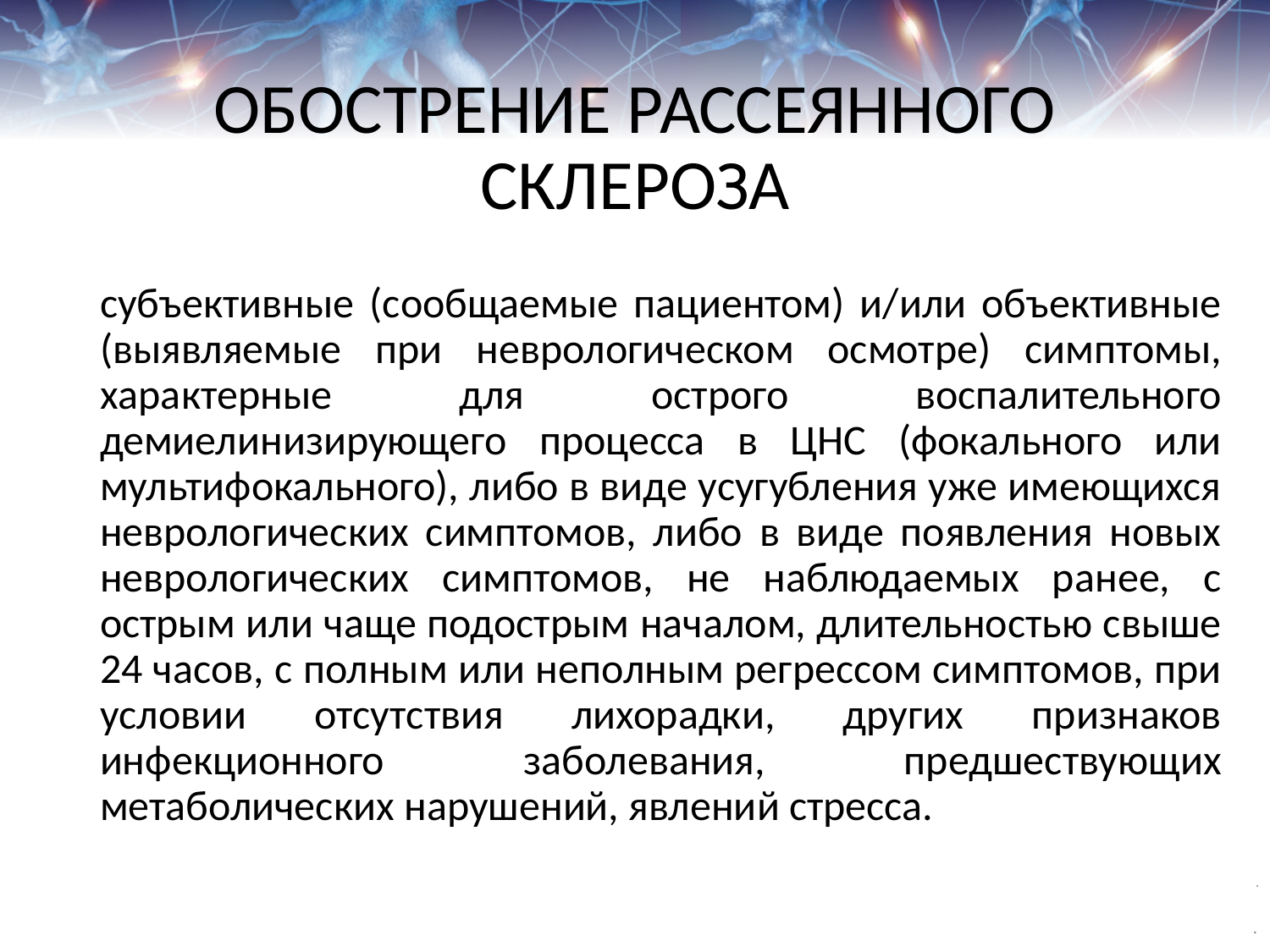

# ОБОСТРЕНИЕ РАССЕЯННОГО СКЛЕРОЗА
субъективные (сообщаемые пациентом) и/или объективные (выявляемые при неврологическом осмотре) симптомы, характерные для острого воспалительного демиелинизирующего процесса в ЦНС (фокального или мультифокального), либо в виде усугубления уже имеющихся неврологических симптомов, либо в виде появления новых неврологических симптомов, не наблюдаемых ранее, с острым или чаще подострым началом, длительностью свыше 24 часов, с полным или неполным регрессом симптомов, при условии отсутствия лихорадки, других признаков инфекционного заболевания, предшествующих метаболических нарушений, явлений стресса.
.
.